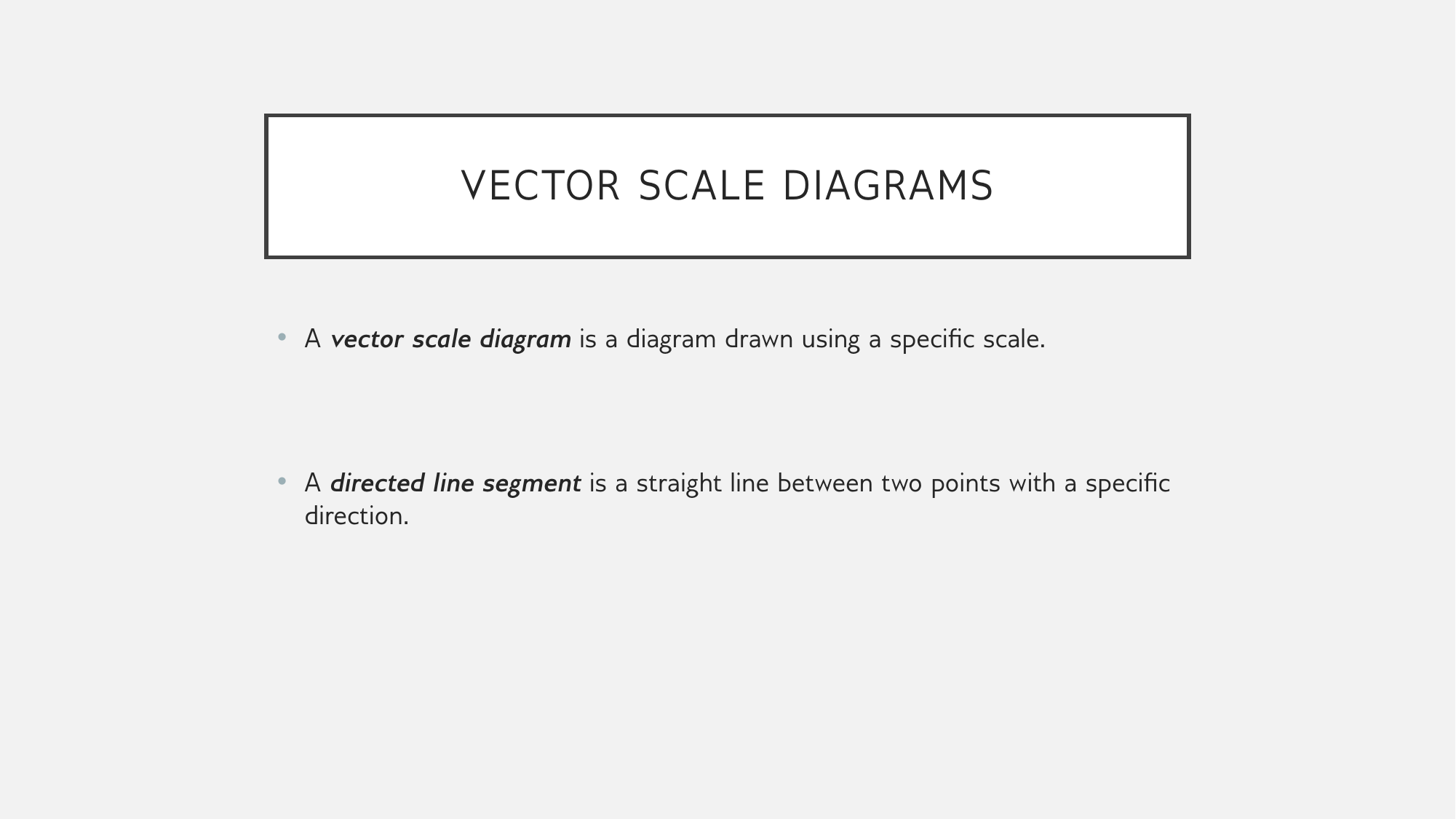

# Vector Scale Diagrams
A vector scale diagram is a diagram drawn using a specific scale.

A directed line segment is a straight line between two points with a specific direction.